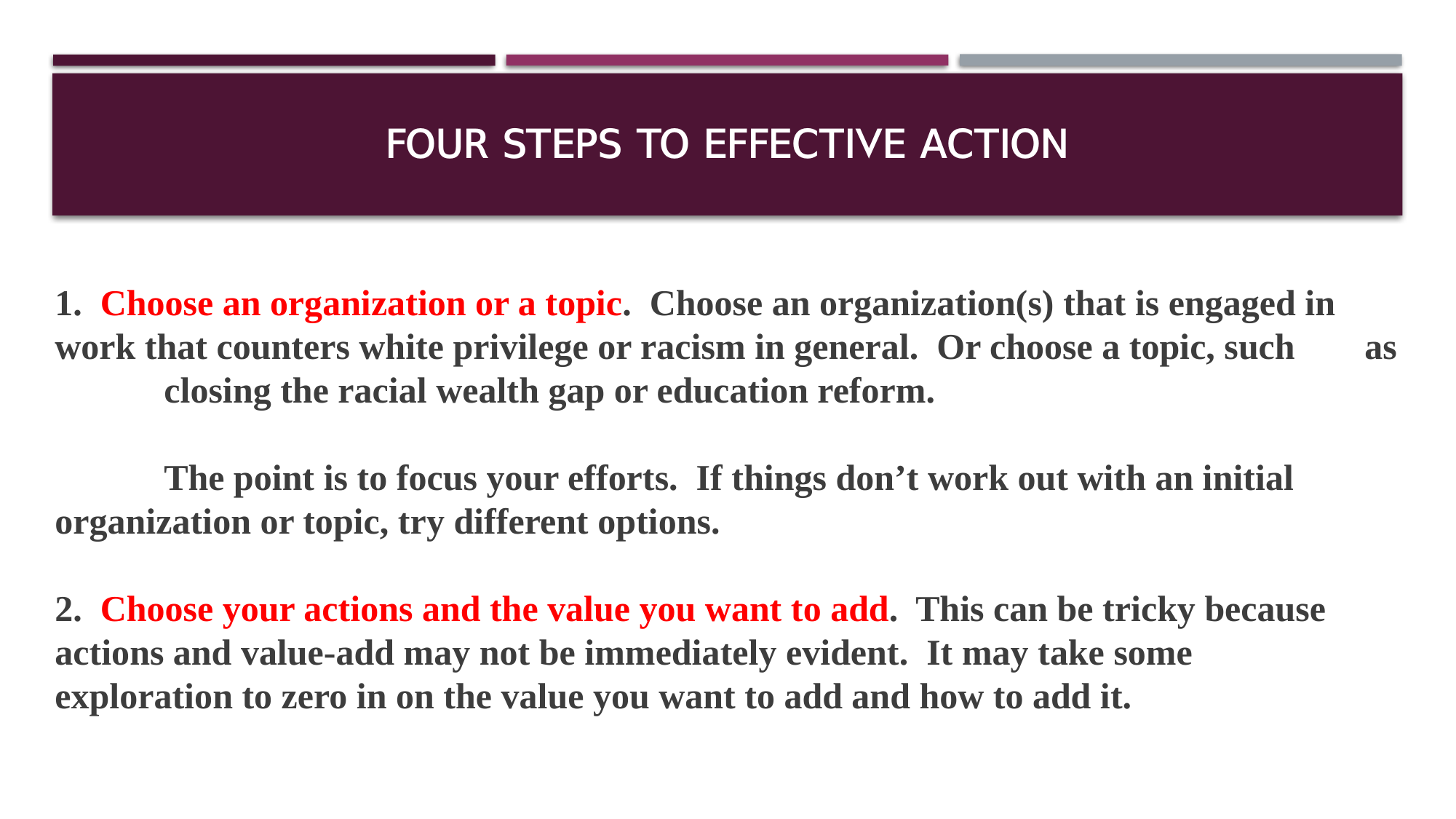

# Four Steps to Effective Action
1.  Choose an organization or a topic.  Choose an organization(s) that is engaged in 	work that counters white privilege or racism in general.  Or choose a topic, such 	as 	closing the racial wealth gap or education reform.

	The point is to focus your efforts.  If things don’t work out with an initial 	organization or topic, try different options.

2.  Choose your actions and the value you want to add.  This can be tricky because 	actions and value-add may not be immediately evident.  It may take some 	exploration to zero in on the value you want to add and how to add it.